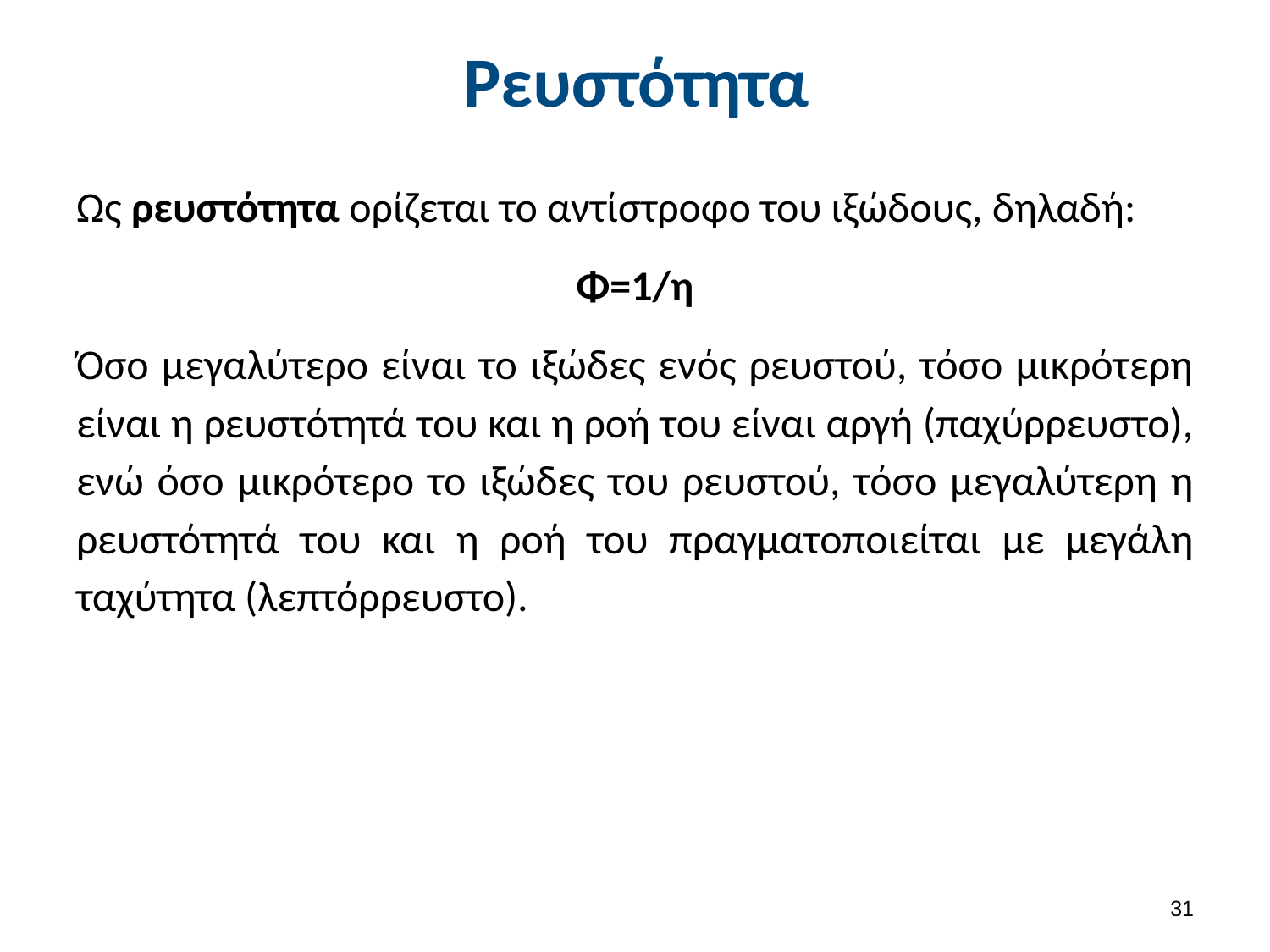

Ρευστότητα
Ως ρευστότητα ορίζεται το αντίστροφο του ιξώδους, δηλαδή:
Φ=1/η
Όσο μεγαλύτερο είναι το ιξώδες ενός ρευστού, τόσο μικρότερη είναι η ρευστότητά του και η ροή του είναι αργή (παχύρρευστο), ενώ όσο μικρότερο το ιξώδες του ρευστού, τόσο μεγαλύτερη η ρευστότητά του και η ροή του πραγματοποιείται με μεγάλη ταχύτητα (λεπτόρρευστο).
31